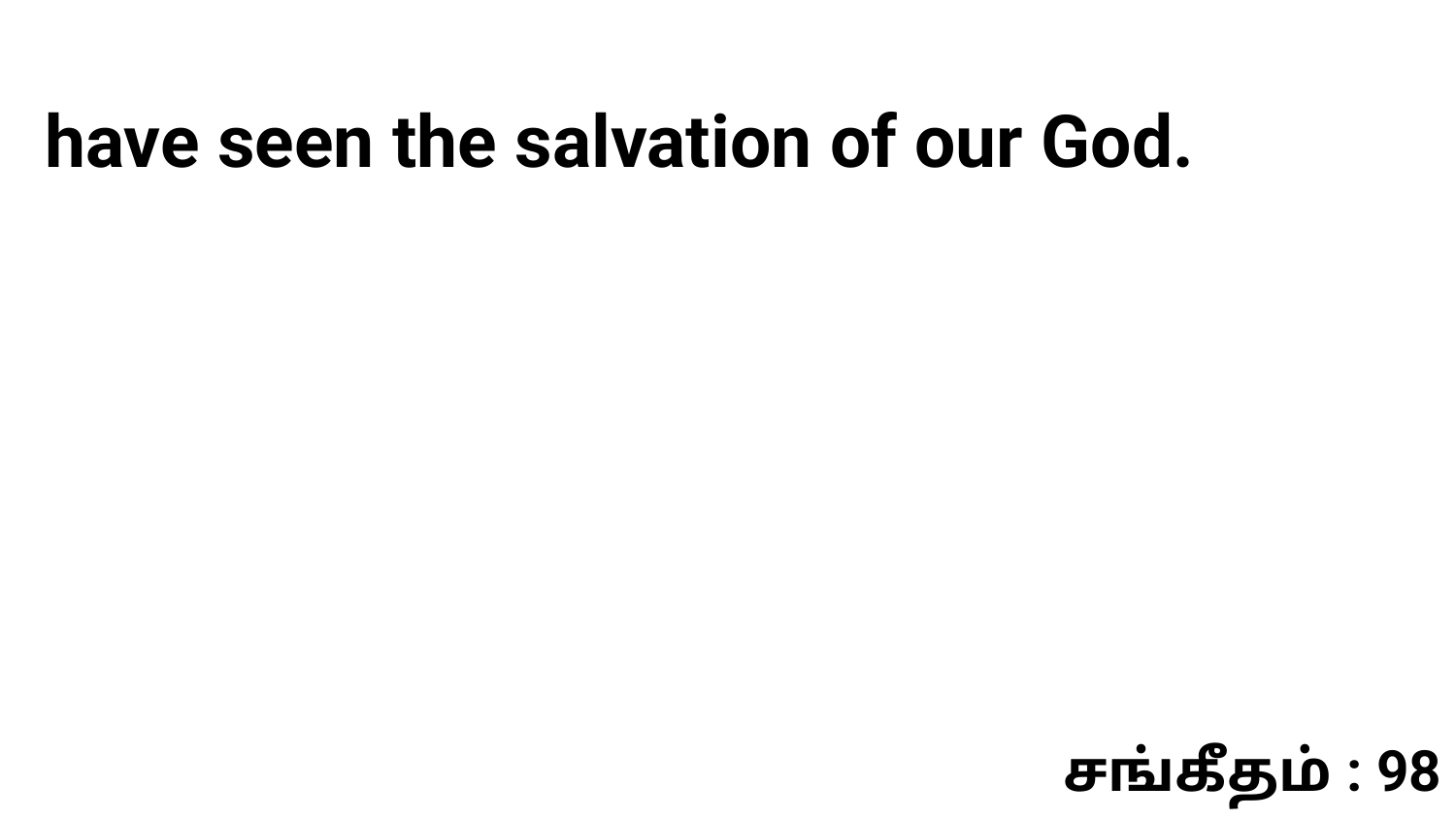

have seen the salvation of our God.
சங்கீதம் : 98